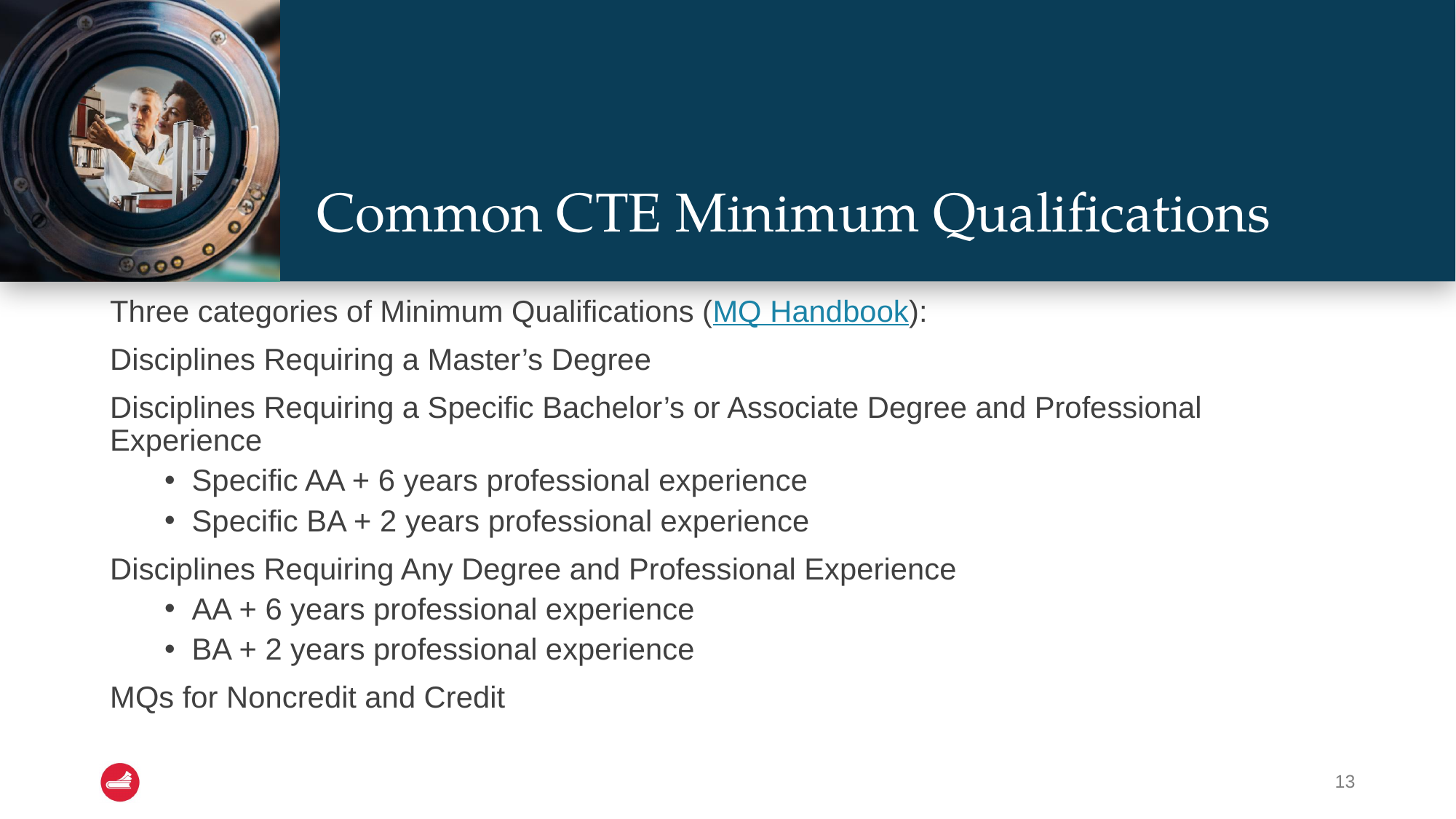

# Common CTE Minimum Qualifications
Three categories of Minimum Qualifications (MQ Handbook):
Disciplines Requiring a Master’s Degree
Disciplines Requiring a Specific Bachelor’s or Associate Degree and Professional Experience
Specific AA + 6 years professional experience
Specific BA + 2 years professional experience
Disciplines Requiring Any Degree and Professional Experience
AA + 6 years professional experience
BA + 2 years professional experience
MQs for Noncredit and Credit

13